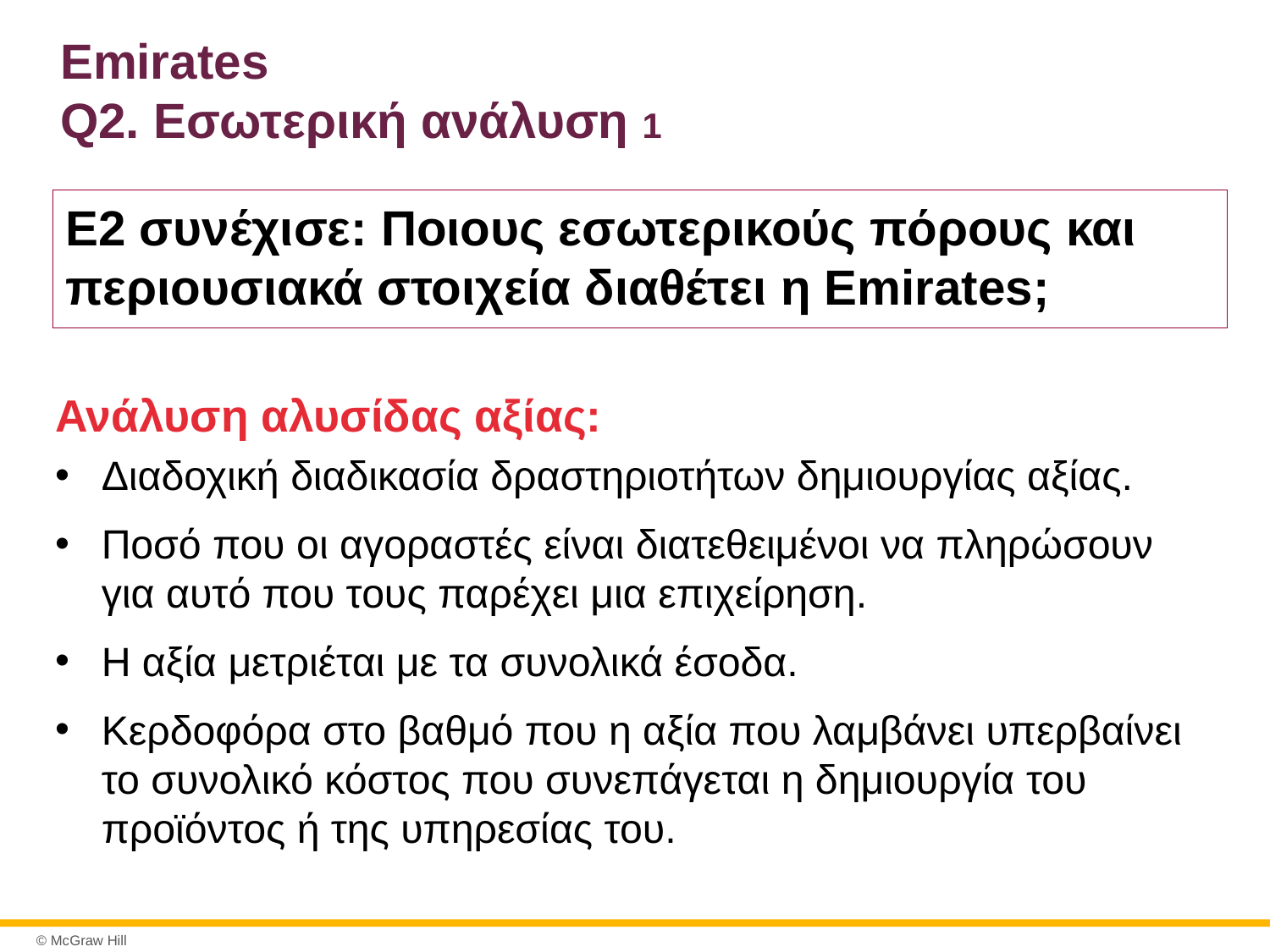

# Emirates Q2. Εσωτερική ανάλυση 1
Ε2 συνέχισε: Ποιους εσωτερικούς πόρους και περιουσιακά στοιχεία διαθέτει η Emirates;
Ανάλυση αλυσίδας αξίας:
Διαδοχική διαδικασία δραστηριοτήτων δημιουργίας αξίας.
Ποσό που οι αγοραστές είναι διατεθειμένοι να πληρώσουν για αυτό που τους παρέχει μια επιχείρηση.
Η αξία μετριέται με τα συνολικά έσοδα.
Κερδοφόρα στο βαθμό που η αξία που λαμβάνει υπερβαίνει το συνολικό κόστος που συνεπάγεται η δημιουργία του προϊόντος ή της υπηρεσίας του.